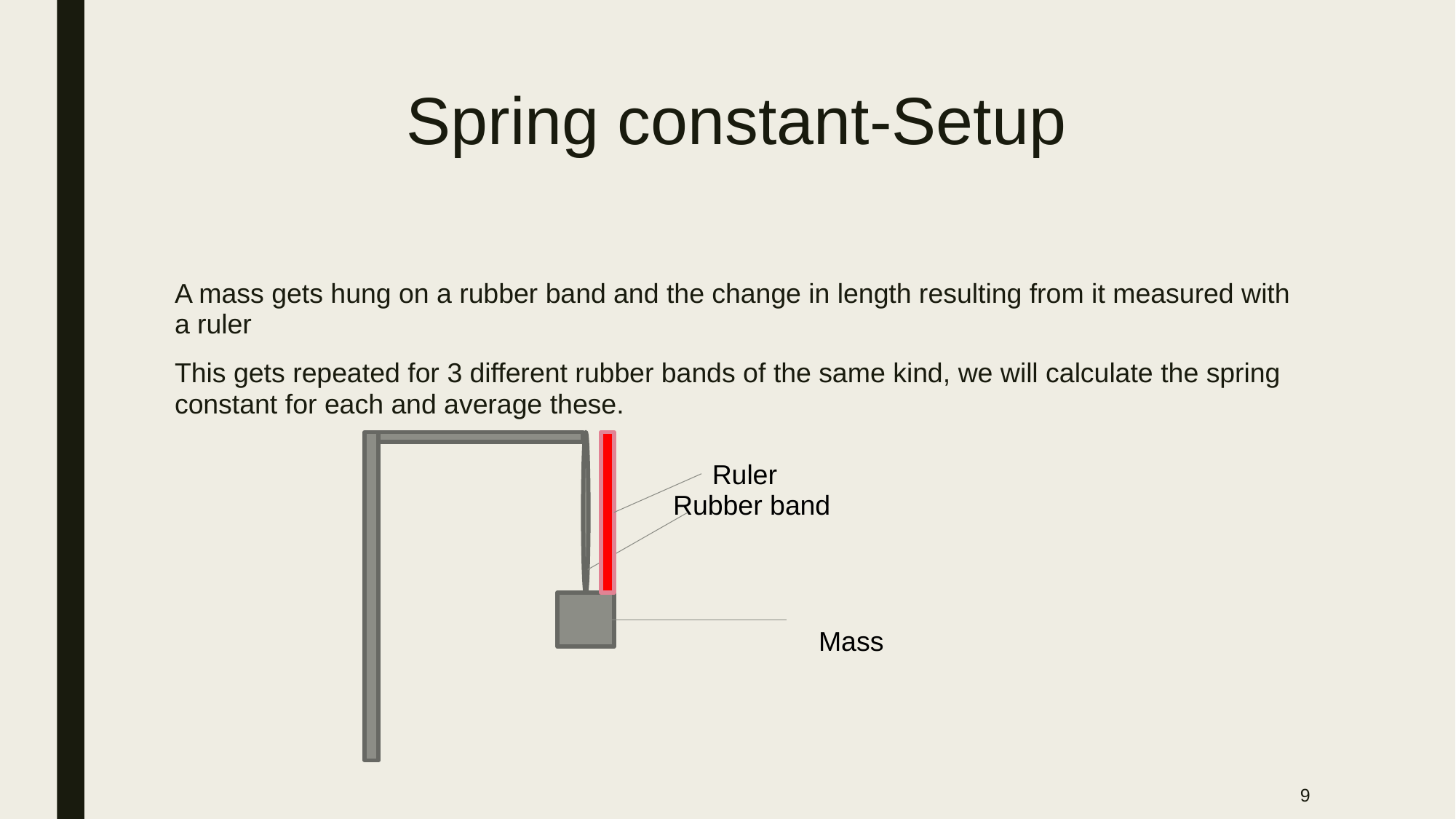

# Spring constant-Setup
A mass gets hung on a rubber band and the change in length resulting from it measured with a ruler
This gets repeated for 3 different rubber bands of the same kind, we will calculate the spring constant for each and average these.

Ruler
Rubber band

Mass

9